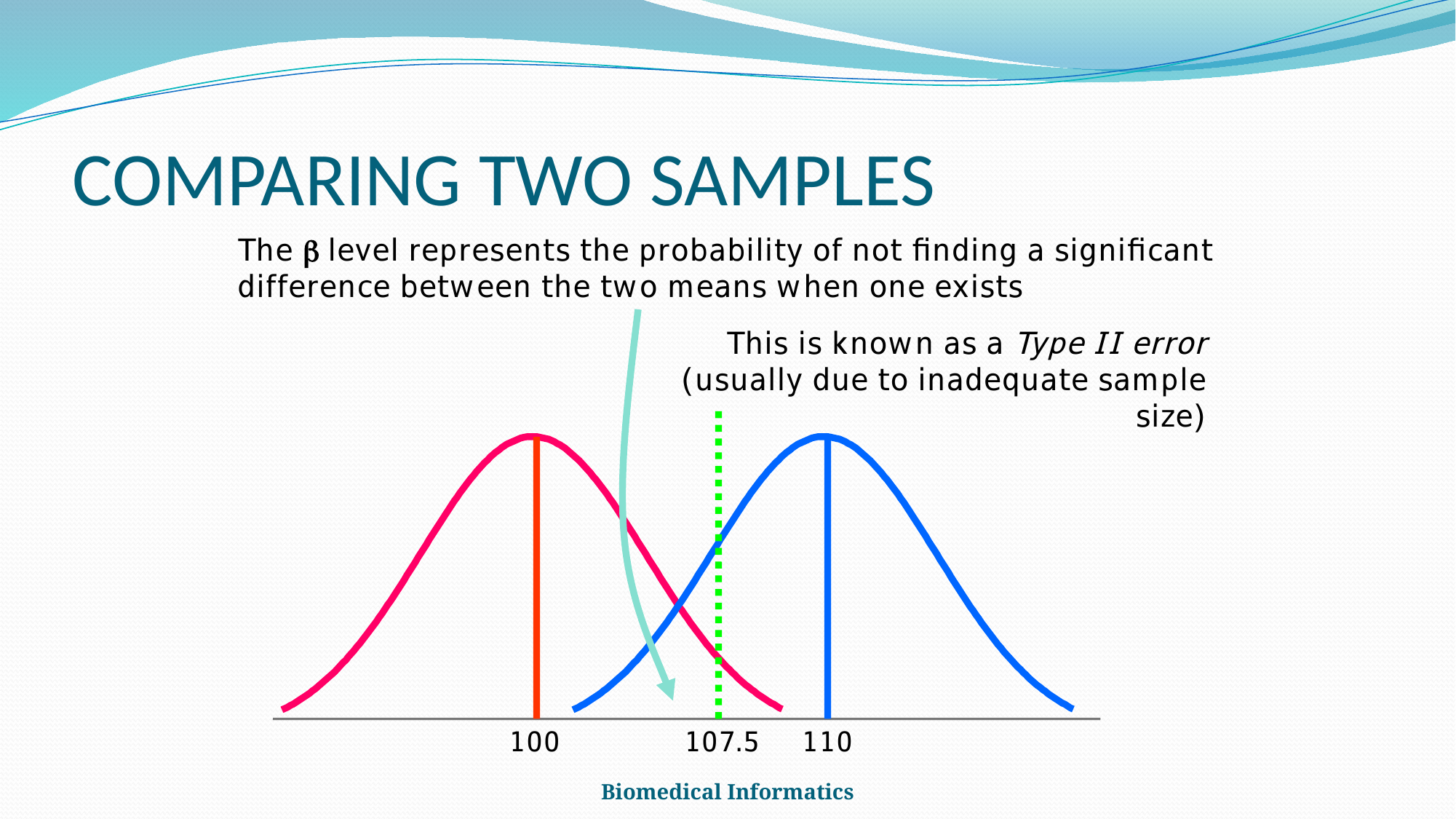

# COMPARING TWO SAMPLES
The β level represents the probability of not finding a significant difference between the two means when one exists

This is known as a Type II error (usually due to inadequate sample size)

100
107.5
110